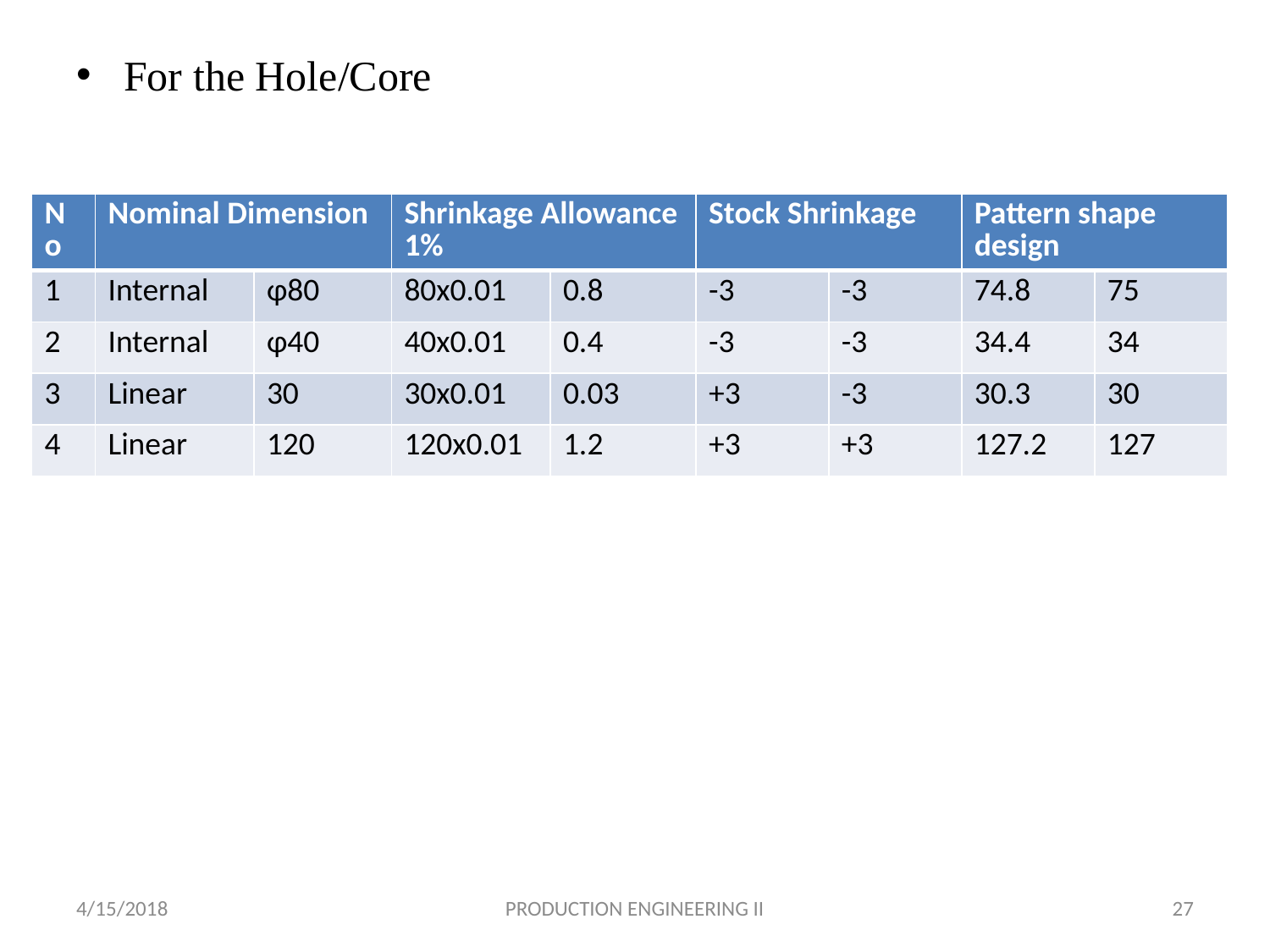

For the Hole/Core
| No | Nominal Dimension |  | Shrinkage Allowance 1% |  | Stock Shrinkage |  | Pattern shape design |  |
| --- | --- | --- | --- | --- | --- | --- | --- | --- |
| 1 | Internal | φ80 | 80x0.01 | 0.8 | -3 | -3 | 74.8 | 75 |
| 2 | Internal | φ40 | 40x0.01 | 0.4 | -3 | -3 | 34.4 | 34 |
| 3 | Linear | 30 | 30x0.01 | 0.03 | +3 | -3 | 30.3 | 30 |
| 4 | Linear | 120 | 120x0.01 | 1.2 | +3 | +3 | 127.2 | 127 |
4/15/2018
PRODUCTION ENGINEERING II
27